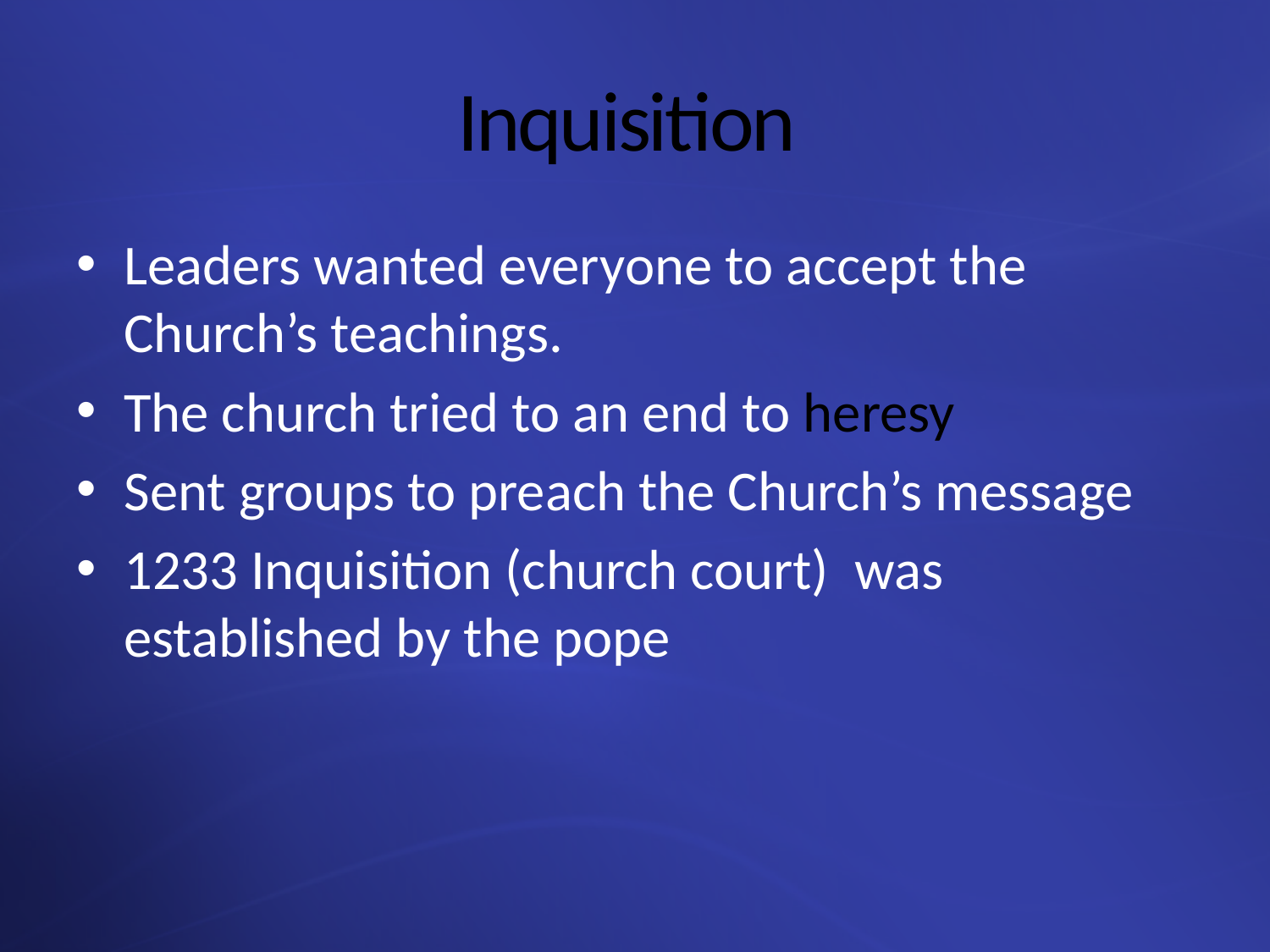

# Inquisition
Leaders wanted everyone to accept the Church’s teachings.
The church tried to an end to heresy
Sent groups to preach the Church’s message
1233 Inquisition (church court)  was established by the pope